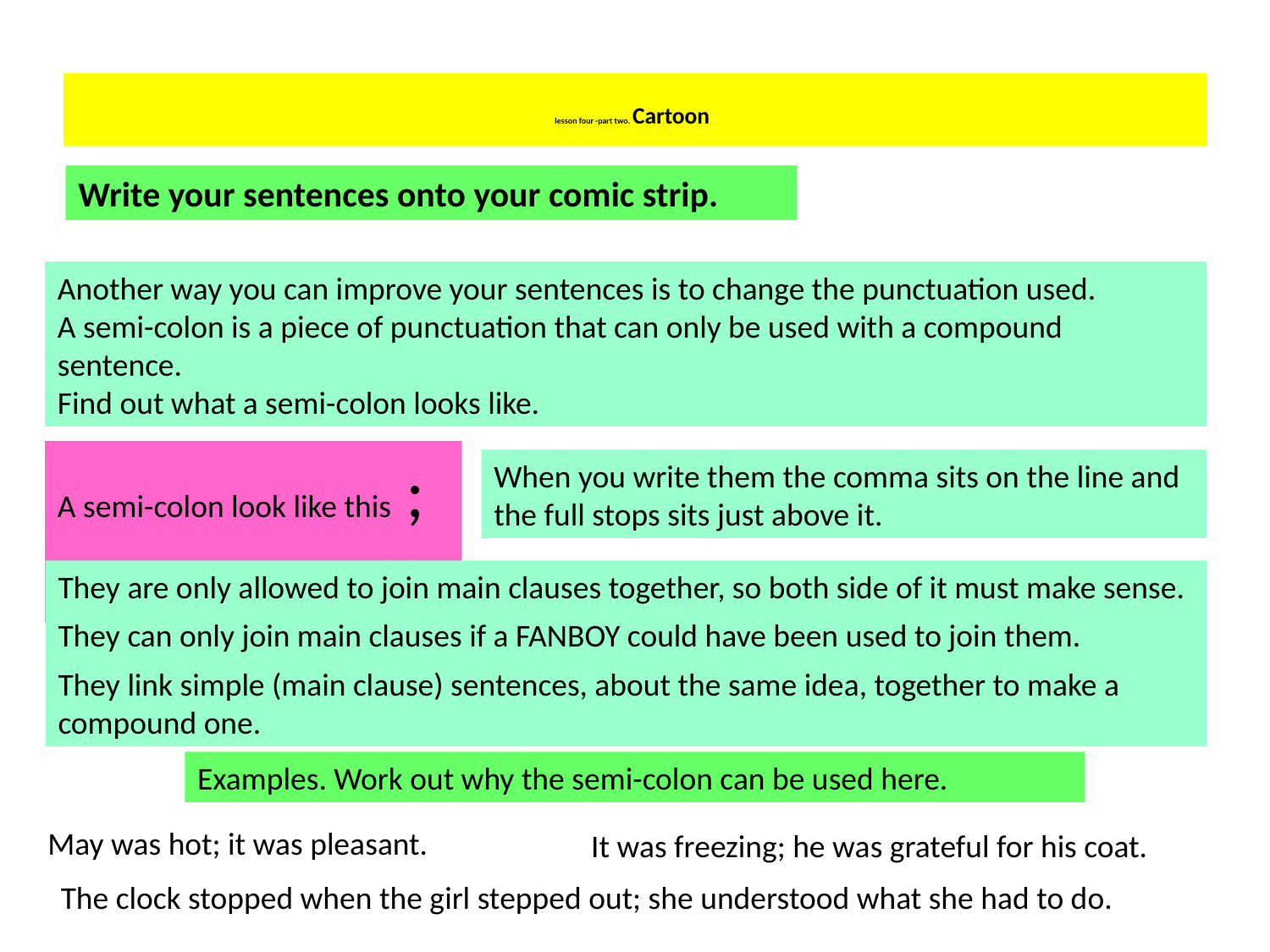

# lesson four -part two. Cartoon
Write your sentences onto your comic strip.
Another way you can improve your sentences is to change the punctuation used.
A semi-colon is a piece of punctuation that can only be used with a compound sentence.
Find out what a semi-colon looks like.
A semi-colon look like this  ;
When you write them the comma sits on the line and the full stops sits just above it.
They are only allowed to join main clauses together, so both side of it must make sense.

They can only join main clauses if a FANBOY could have been used to join them.

They link simple (main clause) sentences, about the same idea, together to make a compound one.
Examples. Work out why the semi-colon can be used here.
May was hot; it was pleasant.
It was freezing; he was grateful for his coat.
The clock stopped when the girl stepped out; she understood what she had to do.